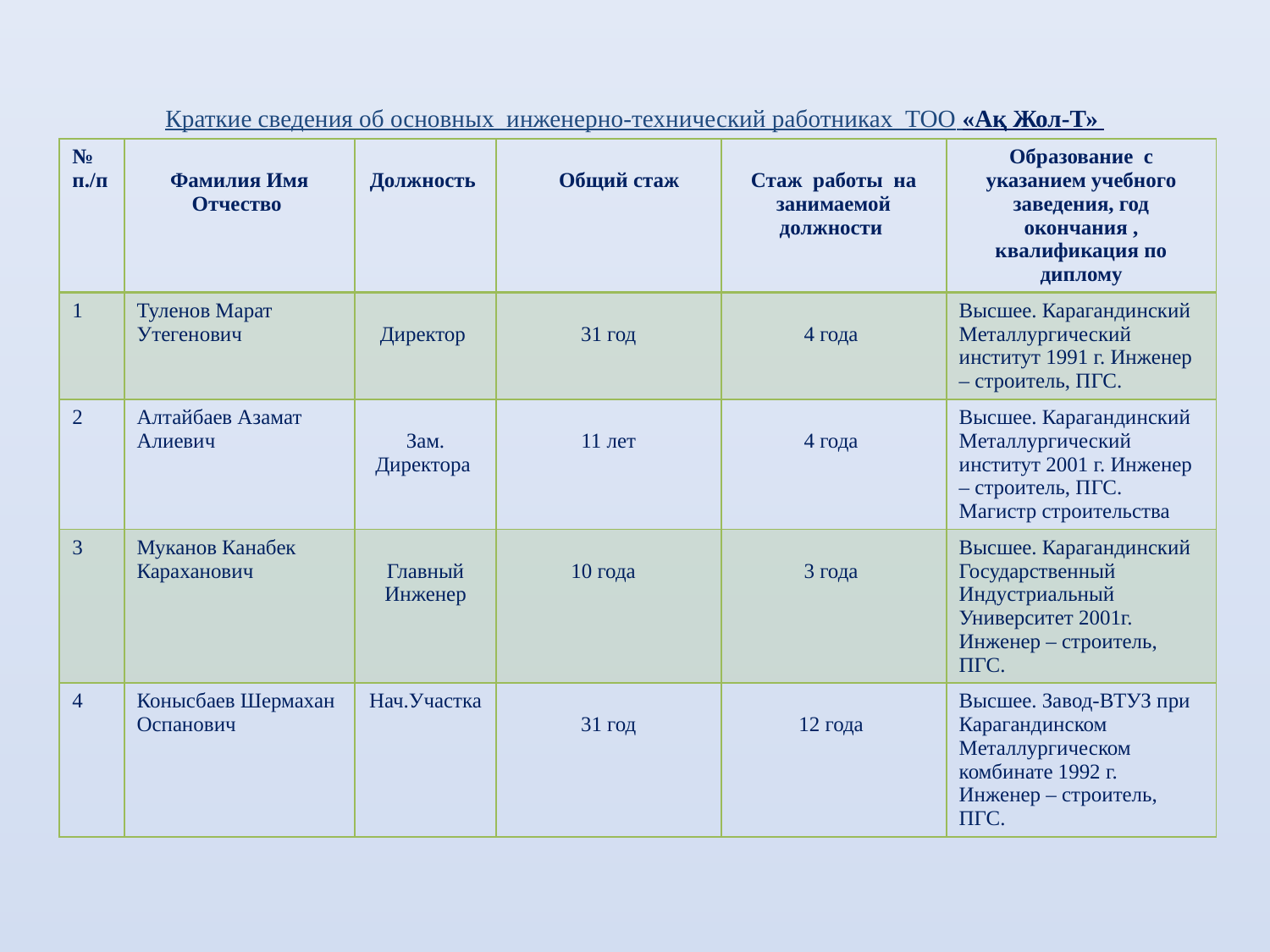

# Краткие сведения об основных  инженерно-технический работниках  ТОО «Ақ Жол-Т»
| № п./п | Фамилия Имя Отчество | Должность | Общий стаж | Стаж работы на занимаемой должности | Образование с указанием учебного заведения, год окончания , квалификация по диплому |
| --- | --- | --- | --- | --- | --- |
| 1 | Туленов Марат Утегенович | Директор | 31 год | 4 года | Высшее. Карагандинский Металлургический институт 1991 г. Инженер – строитель, ПГС. |
| 2 | Алтайбаев Азамат Алиевич | Зам. Директора | 11 лет | 4 года | Высшее. Карагандинский Металлургический институт 2001 г. Инженер – строитель, ПГС. Магистр строительства |
| 3 | Муканов Канабек Караханович | Главный Инженер | 10 года | 3 года | Высшее. Карагандинский Государственный Индустриальный Университет 2001г. Инженер – строитель, ПГС. |
| 4 | Конысбаев Шермахан Оспанович | Нач.Участка | 31 год | 12 года | Высшее. Завод-ВТУЗ при Карагандинском Металлургическом комбинате 1992 г. Инженер – строитель, ПГС. |